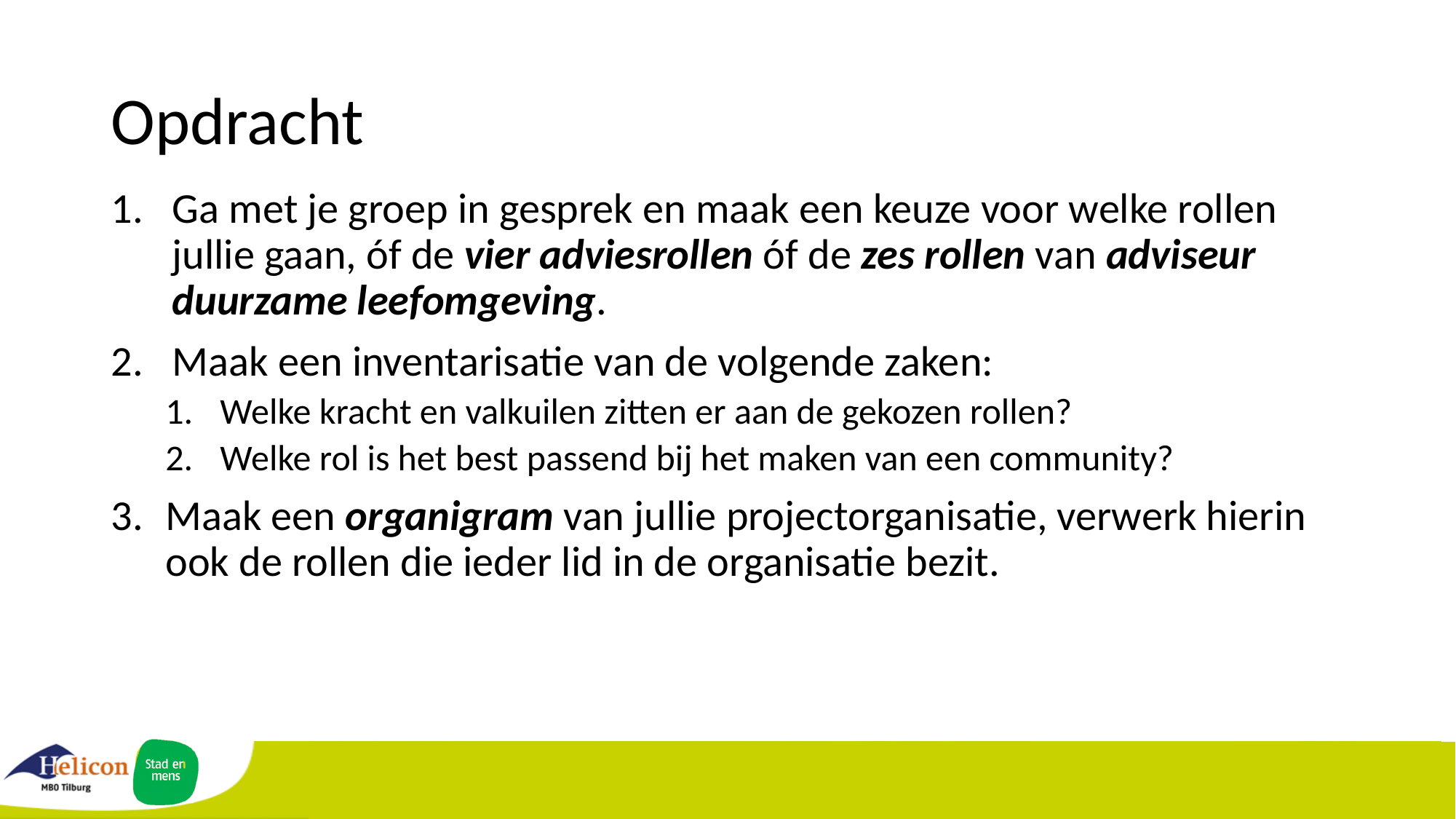

# Opdracht
Ga met je groep in gesprek en maak een keuze voor welke rollen jullie gaan, óf de vier adviesrollen óf de zes rollen van adviseur duurzame leefomgeving.
Maak een inventarisatie van de volgende zaken:
Welke kracht en valkuilen zitten er aan de gekozen rollen?
Welke rol is het best passend bij het maken van een community?
Maak een organigram van jullie projectorganisatie, verwerk hierin ook de rollen die ieder lid in de organisatie bezit.